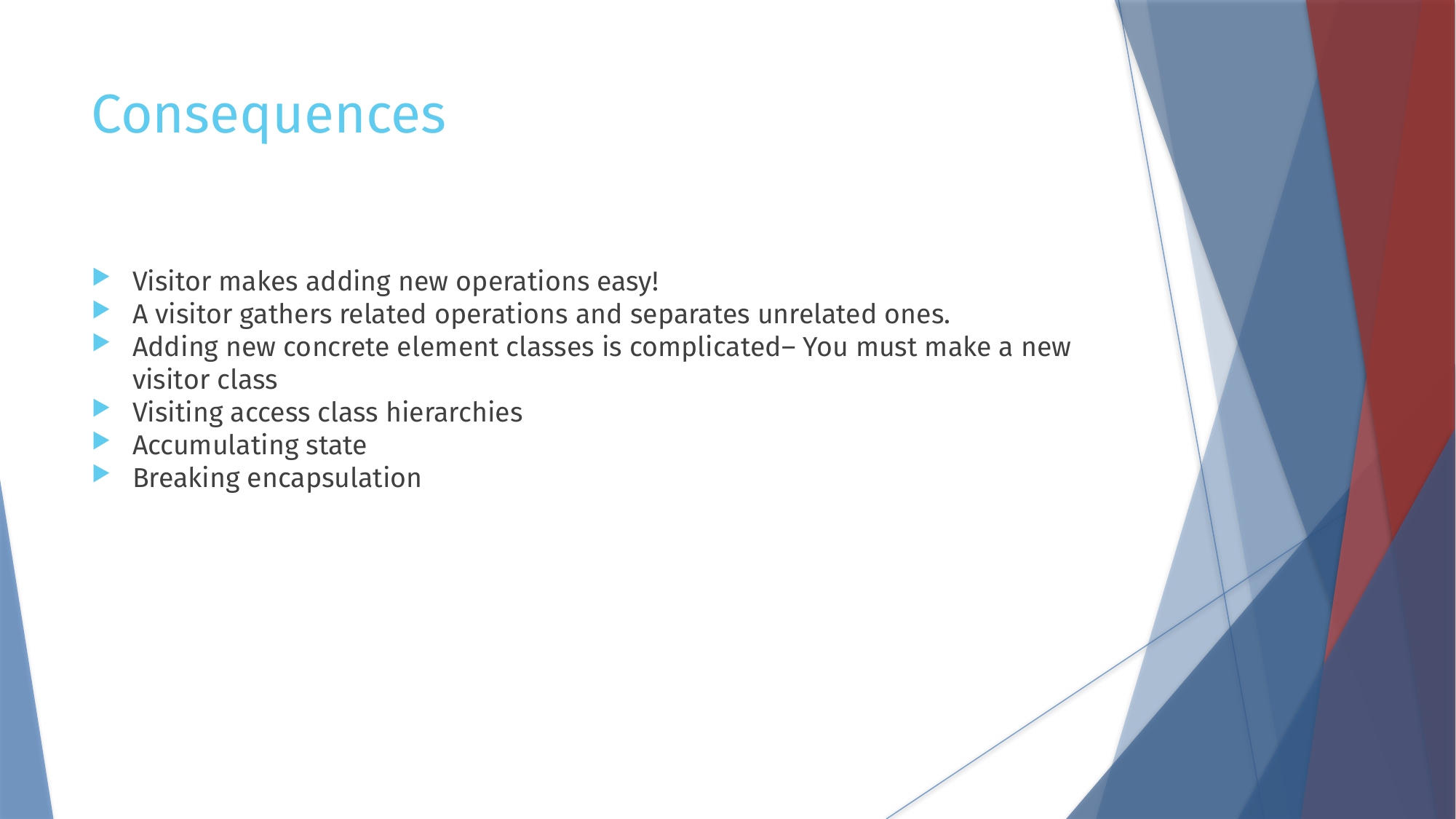

Consequences
Visitor makes adding new operations easy!
A visitor gathers related operations and separates unrelated ones.
Adding new concrete element classes is complicated– You must make a new visitor class
Visiting access class hierarchies
Accumulating state
Breaking encapsulation